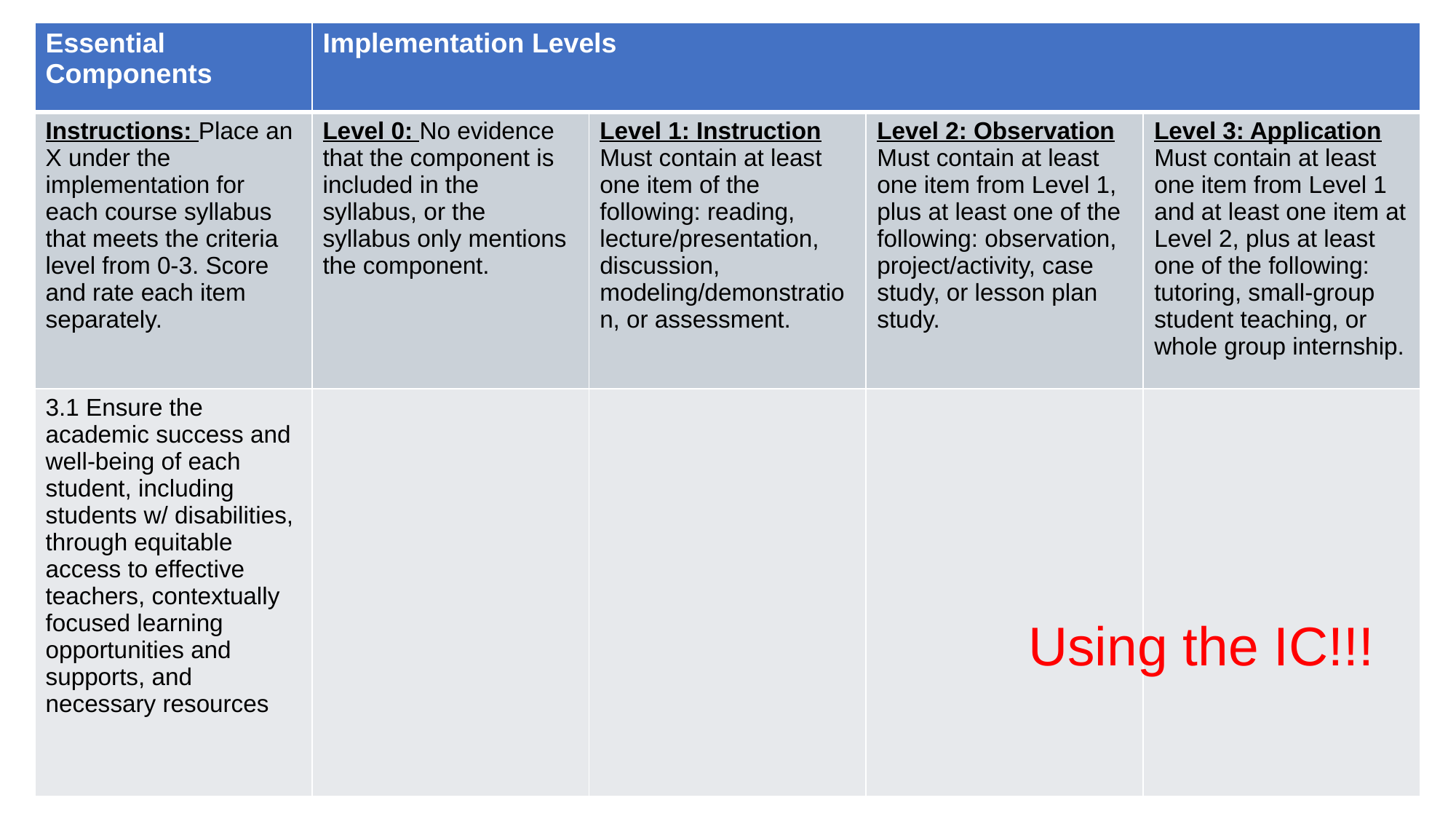

# Using the IC!!!
| Essential Components | Implementation Levels |  |  |  |
| --- | --- | --- | --- | --- |
| Instructions: Place an X under the implementation for each course syllabus that meets the criteria level from 0-3. Score and rate each item separately. | Level 0: No evidence that the component is included in the syllabus, or the syllabus only mentions the component. | Level 1: Instruction Must contain at least one item of the following: reading, lecture/presentation, discussion, modeling/demonstration, or assessment. | Level 2: Observation Must contain at least one item from Level 1, plus at least one of the following: observation, project/activity, case study, or lesson plan study. | Level 3: Application Must contain at least one item from Level 1 and at least one item at Level 2, plus at least one of the following: tutoring, small-group student teaching, or whole group internship. |
| 3.1 Ensure the academic success and well-being of each student, including students w/ disabilities, through equitable access to effective teachers, contextually focused learning opportunities and supports, and necessary resources |  |  |  |  |
Using the IC!!!